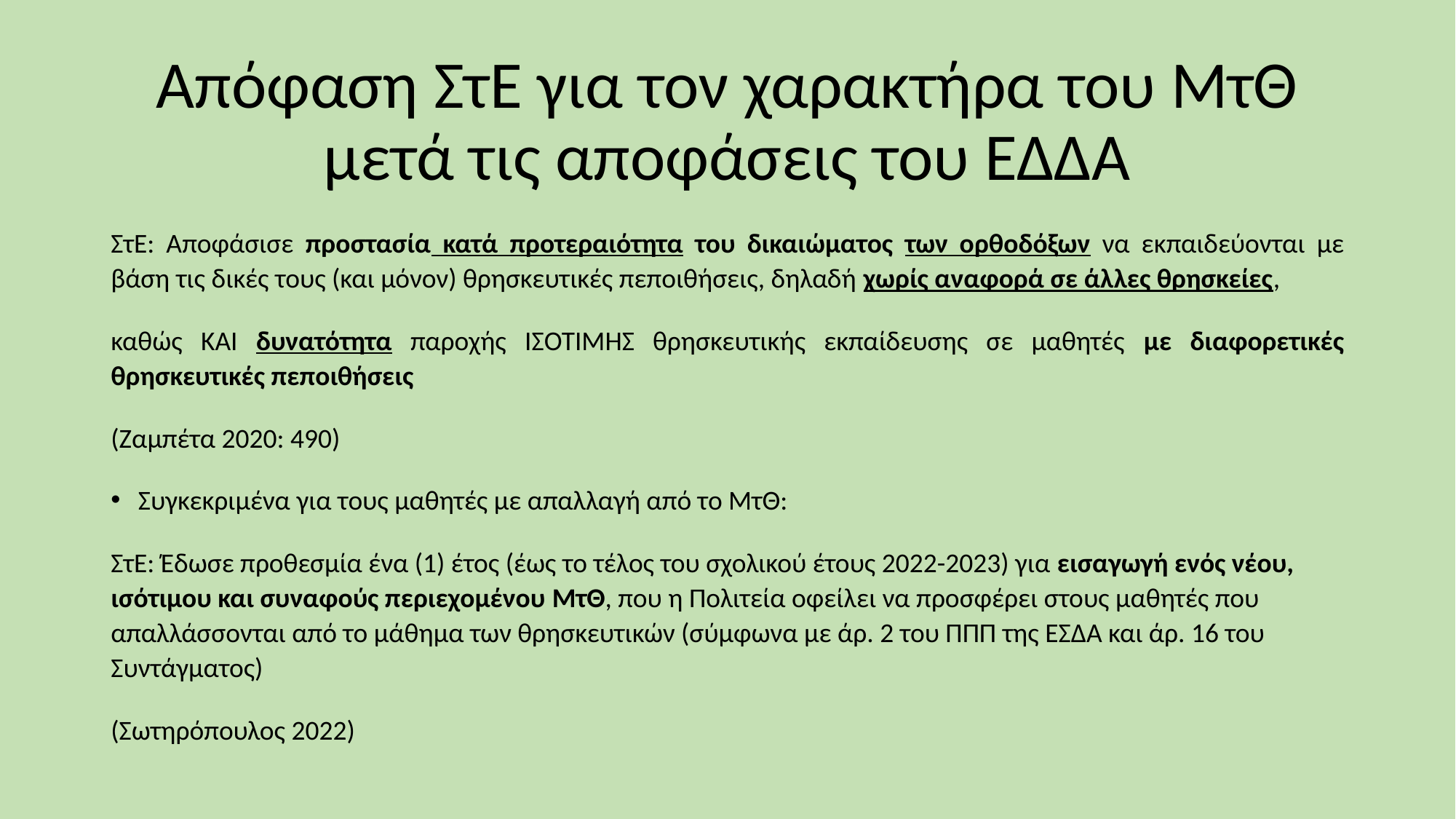

# Απόφαση ΣτΕ για τον χαρακτήρα του ΜτΘ μετά τις αποφάσεις του ΕΔΔΑ
ΣτΕ: Αποφάσισε προστασία κατά προτεραιότητα του δικαιώματος των ορθοδόξων να εκπαιδεύονται με βάση τις δικές τους (και μόνον) θρησκευτικές πεποιθήσεις, δηλαδή χωρίς αναφορά σε άλλες θρησκείες,
καθώς ΚΑΙ δυνατότητα παροχής ΙΣΟΤΙΜΗΣ θρησκευτικής εκπαίδευσης σε μαθητές με διαφορετικές θρησκευτικές πεποιθήσεις
(Ζαμπέτα 2020: 490)
Συγκεκριμένα για τους μαθητές με απαλλαγή από το ΜτΘ:
ΣτΕ: Έδωσε προθεσμία ένα (1) έτος (έως το τέλος του σχολικού έτους 2022-2023) για εισαγωγή ενός νέου, ισότιμου και συναφούς περιεχομένου ΜτΘ, που η Πολιτεία οφείλει να προσφέρει στους μαθητές που απαλλάσσονται από το μάθημα των θρησκευτικών (σύμφωνα με άρ. 2 του ΠΠΠ της ΕΣΔΑ και άρ. 16 του Συντάγματος)
(Σωτηρόπουλος 2022)